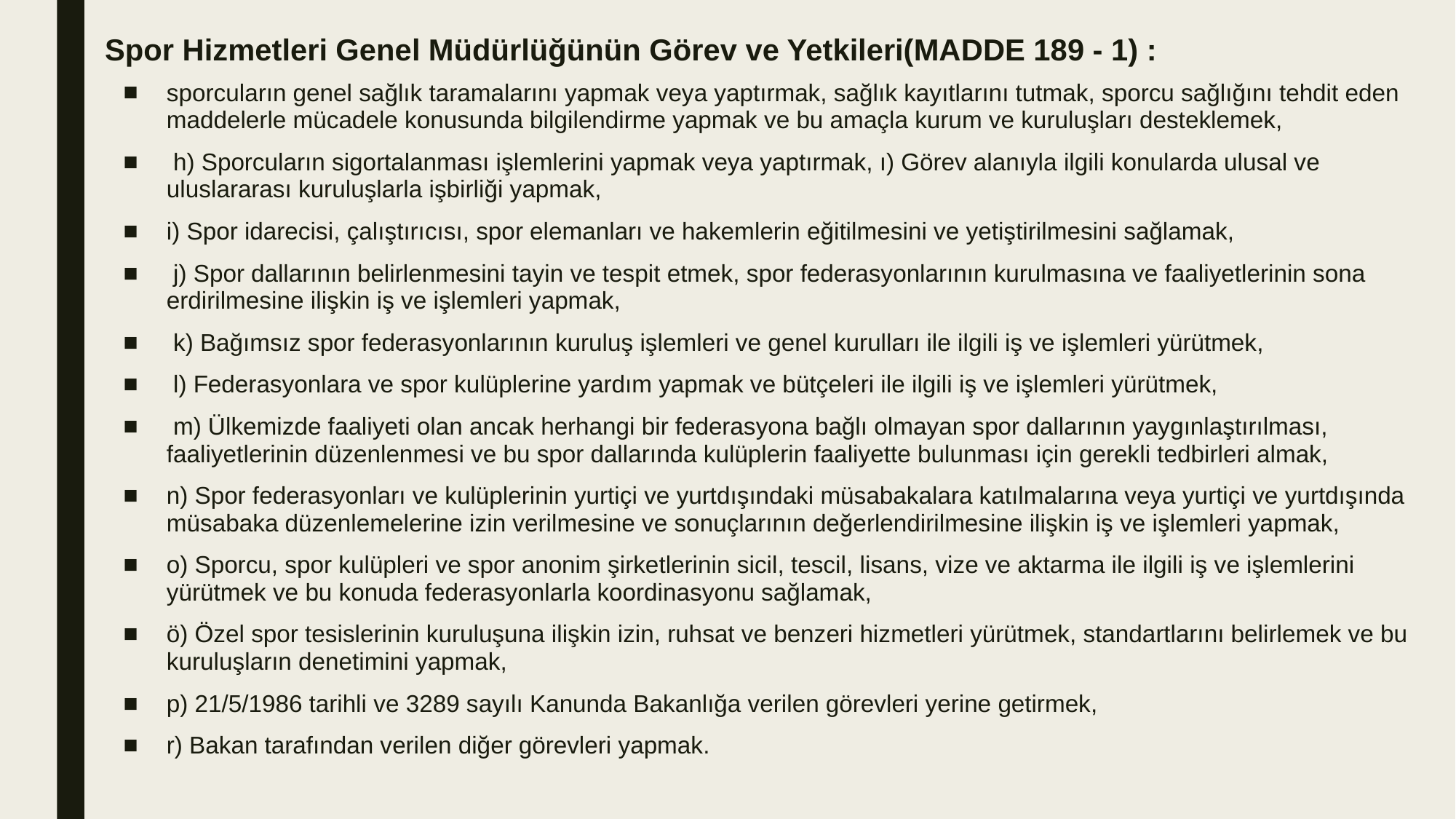

# Spor Hizmetleri Genel Müdürlüğünün Görev ve Yetkileri(MADDE 189 - 1) :
sporcuların genel sağlık taramalarını yapmak veya yaptırmak, sağlık kayıtlarını tutmak, sporcu sağlığını tehdit eden maddelerle mücadele konusunda bilgilendirme yapmak ve bu amaçla kurum ve kuruluşları desteklemek,
 h) Sporcuların sigortalanması işlemlerini yapmak veya yaptırmak, ı) Görev alanıyla ilgili konularda ulusal ve uluslararası kuruluşlarla işbirliği yapmak,
i) Spor idarecisi, çalıştırıcısı, spor elemanları ve hakemlerin eğitilmesini ve yetiştirilmesini sağlamak,
 j) Spor dallarının belirlenmesini tayin ve tespit etmek, spor federasyonlarının kurulmasına ve faaliyetlerinin sona erdirilmesine ilişkin iş ve işlemleri yapmak,
 k) Bağımsız spor federasyonlarının kuruluş işlemleri ve genel kurulları ile ilgili iş ve işlemleri yürütmek,
 l) Federasyonlara ve spor kulüplerine yardım yapmak ve bütçeleri ile ilgili iş ve işlemleri yürütmek,
 m) Ülkemizde faaliyeti olan ancak herhangi bir federasyona bağlı olmayan spor dallarının yaygınlaştırılması, faaliyetlerinin düzenlenmesi ve bu spor dallarında kulüplerin faaliyette bulunması için gerekli tedbirleri almak,
n) Spor federasyonları ve kulüplerinin yurtiçi ve yurtdışındaki müsabakalara katılmalarına veya yurtiçi ve yurtdışında müsabaka düzenlemelerine izin verilmesine ve sonuçlarının değerlendirilmesine ilişkin iş ve işlemleri yapmak,
o) Sporcu, spor kulüpleri ve spor anonim şirketlerinin sicil, tescil, lisans, vize ve aktarma ile ilgili iş ve işlemlerini yürütmek ve bu konuda federasyonlarla koordinasyonu sağlamak,
ö) Özel spor tesislerinin kuruluşuna ilişkin izin, ruhsat ve benzeri hizmetleri yürütmek, standartlarını belirlemek ve bu kuruluşların denetimini yapmak,
p) 21/5/1986 tarihli ve 3289 sayılı Kanunda Bakanlığa verilen görevleri yerine getirmek,
r) Bakan tarafından verilen diğer görevleri yapmak.